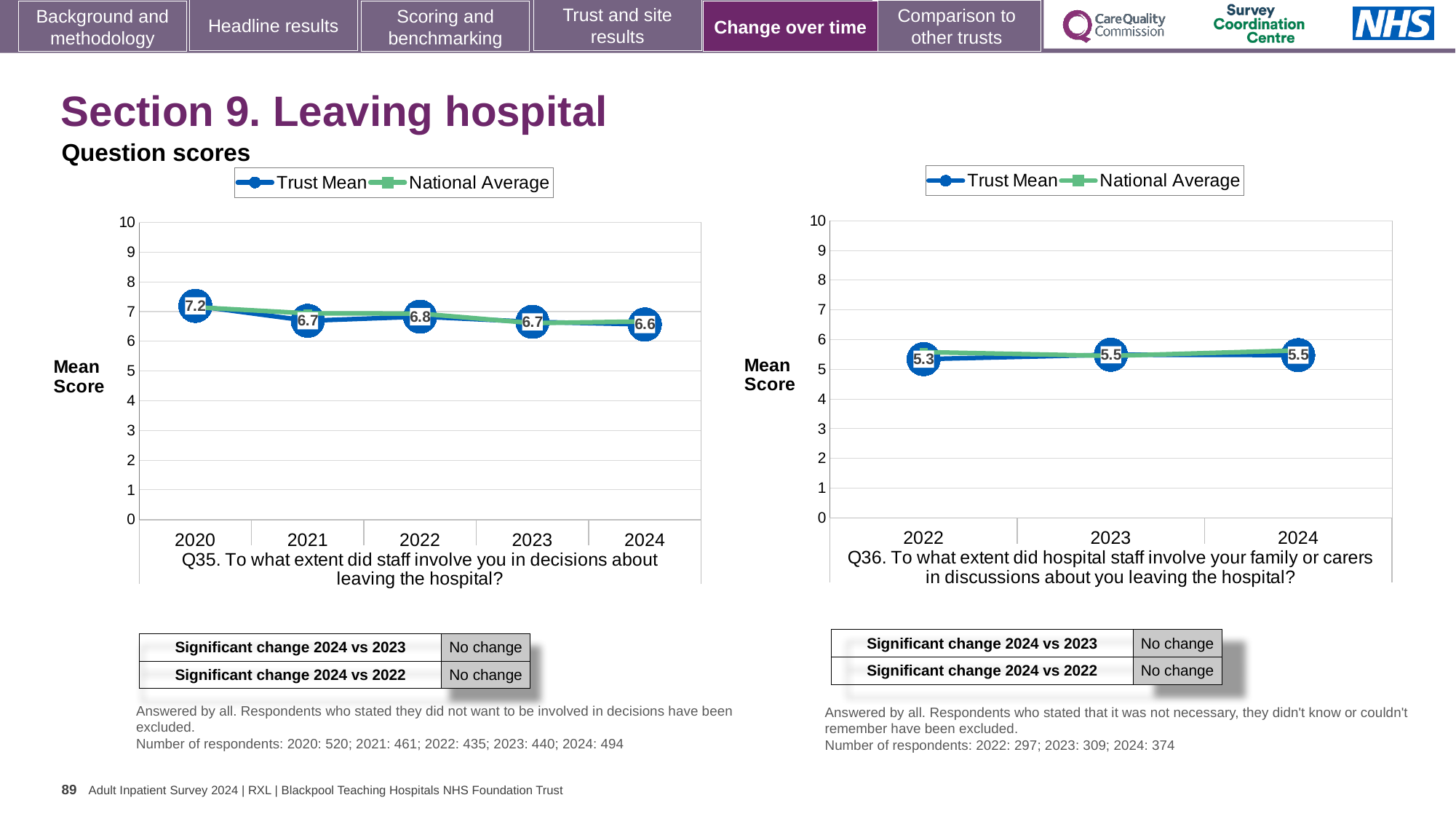

# Section 9. Leaving hospital
Question scores

### Chart

| Category | Trust Mean | National Average |
|---|---|---|
| 2022 | 5.343205017602527 | 5.580055020765087 |
| 2023 | 5.491204684857069 | 5.451676179215576 |
| 2024 | 5.479243871397054 | 5.636999691765052 |

### Chart

| Category | Trust Mean | National Average |
|---|---|---|
| 2020 | 7.193503213814587 | 7.147980493225688 |
| 2021 | 6.69145607301051 | 6.942881082282427 |
| 2022 | 6.831547518124257 | 6.934191277792261 |
| 2023 | 6.65646186791917 | 6.61286261178177 |
| 2024 | 6.567457743260301 | 6.668295380326844 |
| Significant change 2024 vs 2023 | No change |
| --- | --- |
| Significant change 2024 vs 2022 | No change |
| Significant change 2024 vs 2023 | No change |
| --- | --- |
| Significant change 2024 vs 2022 | No change |
Answered by all. Respondents who stated they did not want to be involved in decisions have been excluded.
Number of respondents: 2020: 520; 2021: 461; 2022: 435; 2023: 440; 2024: 494

Answered by all. Respondents who stated that it was not necessary, they didn't know or couldn't remember have been excluded.
Number of respondents: 2022: 297; 2023: 309; 2024: 374

89